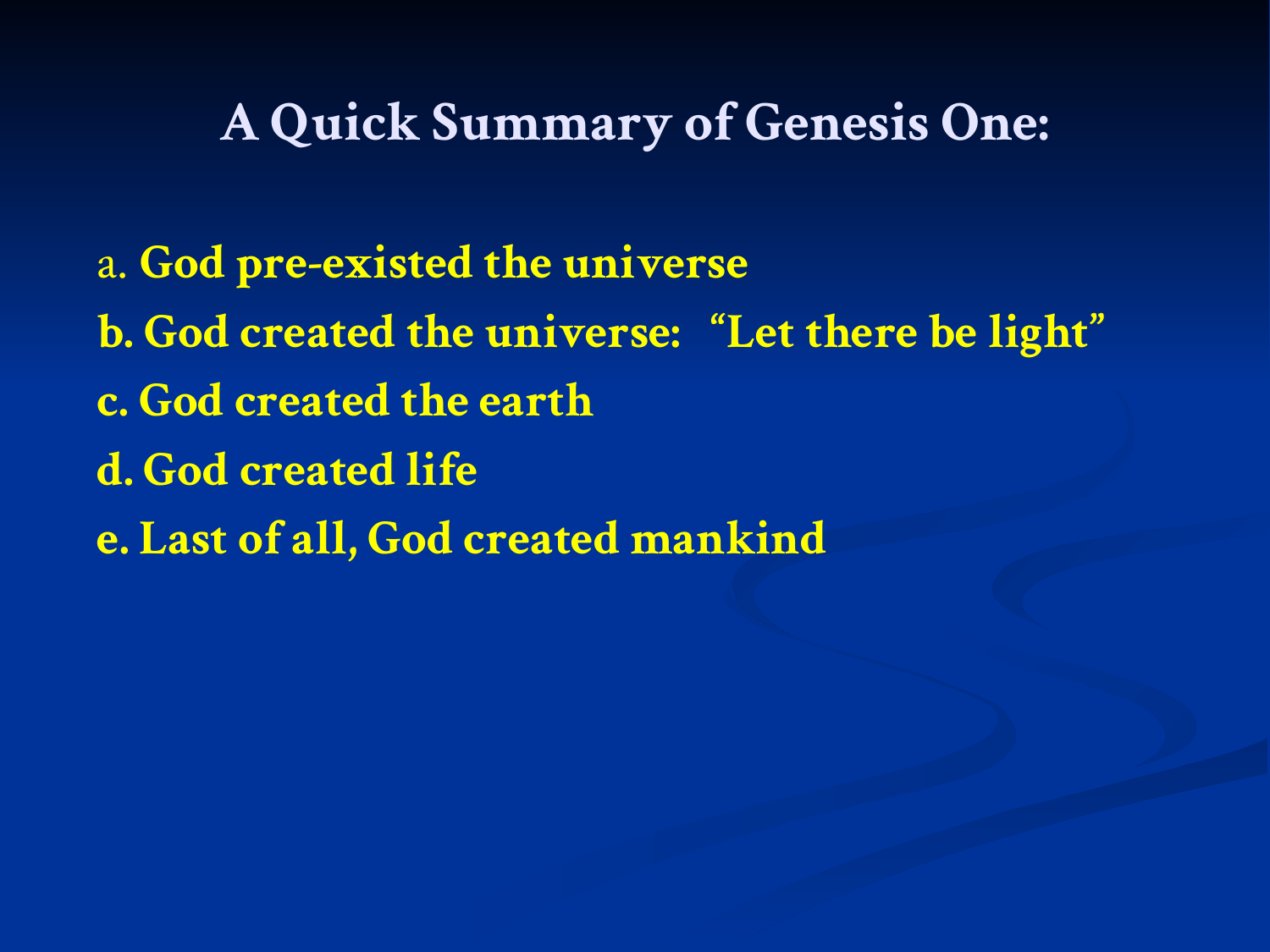

# A Quick Summary of Genesis One:
a. God pre-existed the universe
b. God created the universe:   “Let there be light”
c. God created the earth
d. God created life
e. Last of all, God created mankind